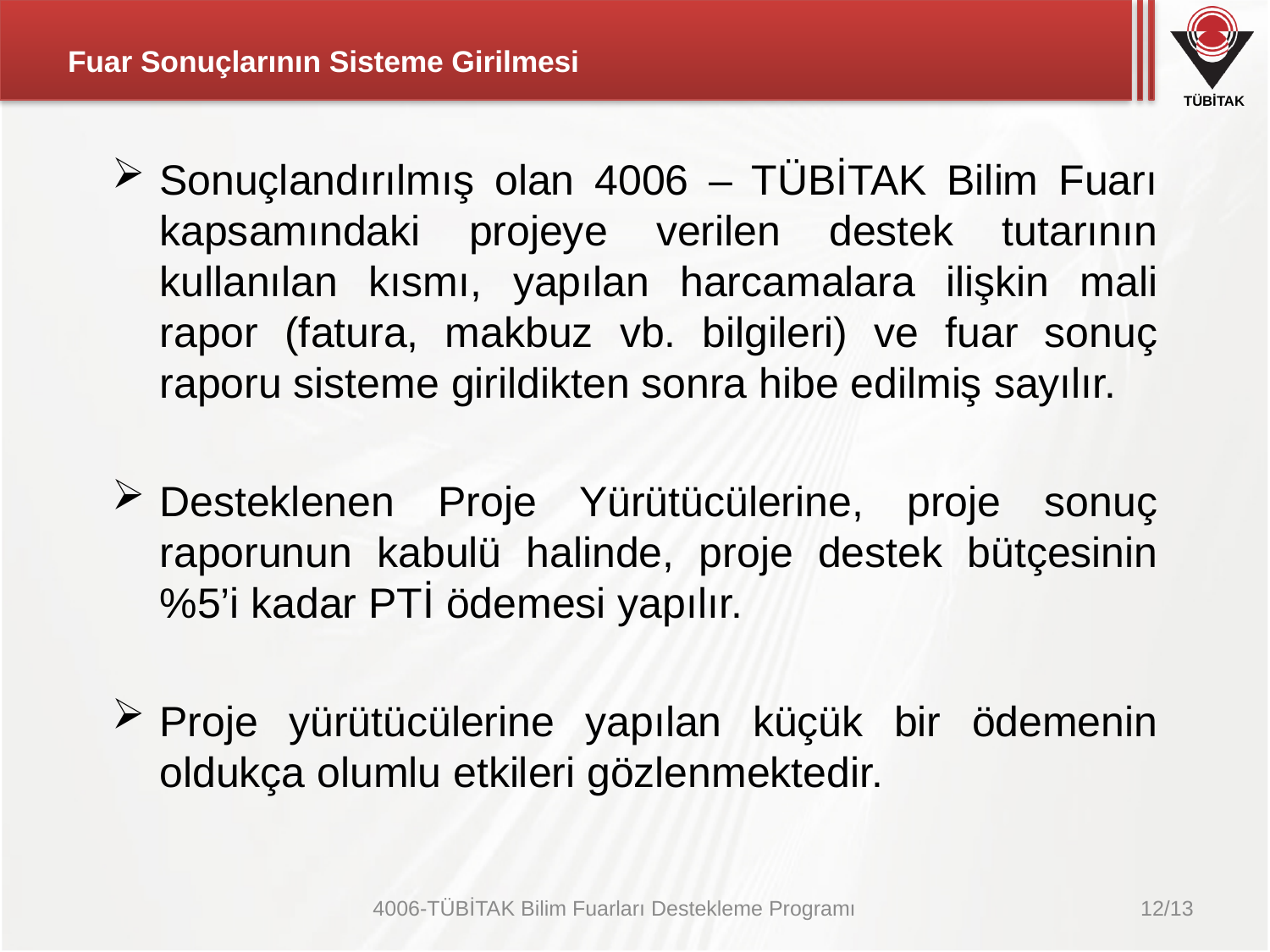

# Fuar Sonuçlarının Sisteme Girilmesi
Sonuçlandırılmış olan 4006 – TÜBİTAK Bilim Fuarı kapsamındaki projeye verilen destek tutarının kullanılan kısmı, yapılan harcamalara ilişkin mali rapor (fatura, makbuz vb. bilgileri) ve fuar sonuç raporu sisteme girildikten sonra hibe edilmiş sayılır.

Desteklenen Proje Yürütücülerine, proje sonuç raporunun kabulü halinde, proje destek bütçesinin %5’i kadar PTİ ödemesi yapılır.

Proje yürütücülerine yapılan küçük bir ödemenin oldukça olumlu etkileri gözlenmektedir.

4006-TÜBİTAK Bilim Fuarları Destekleme Programı
12/13